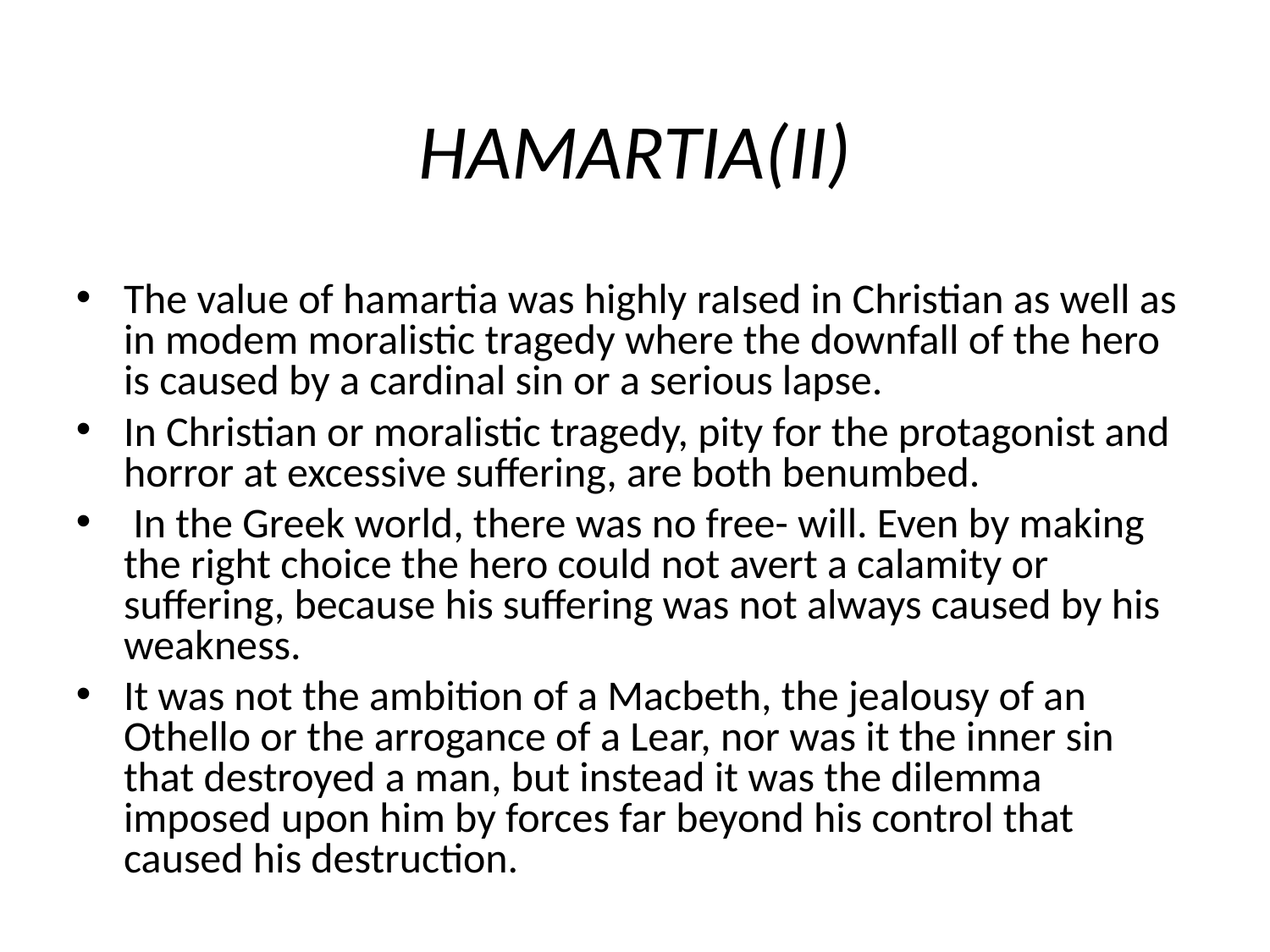

HAMARTIA(II)
The value of hamartia was highly raIsed in Christian as well as in modem moralistic tragedy where the downfall of the hero is caused by a cardinal sin or a serious lapse.
In Christian or moralistic tragedy, pity for the protagonist and horror at excessive suffering, are both benumbed.
 In the Greek world, there was no free- will. Even by making the right choice the hero could not avert a calamity or suffering, because his suffering was not always caused by his weakness.
It was not the ambition of a Macbeth, the jealousy of an Othello or the arrogance of a Lear, nor was it the inner sin that destroyed a man, but instead it was the dilemma imposed upon him by forces far beyond his control that caused his destruction.